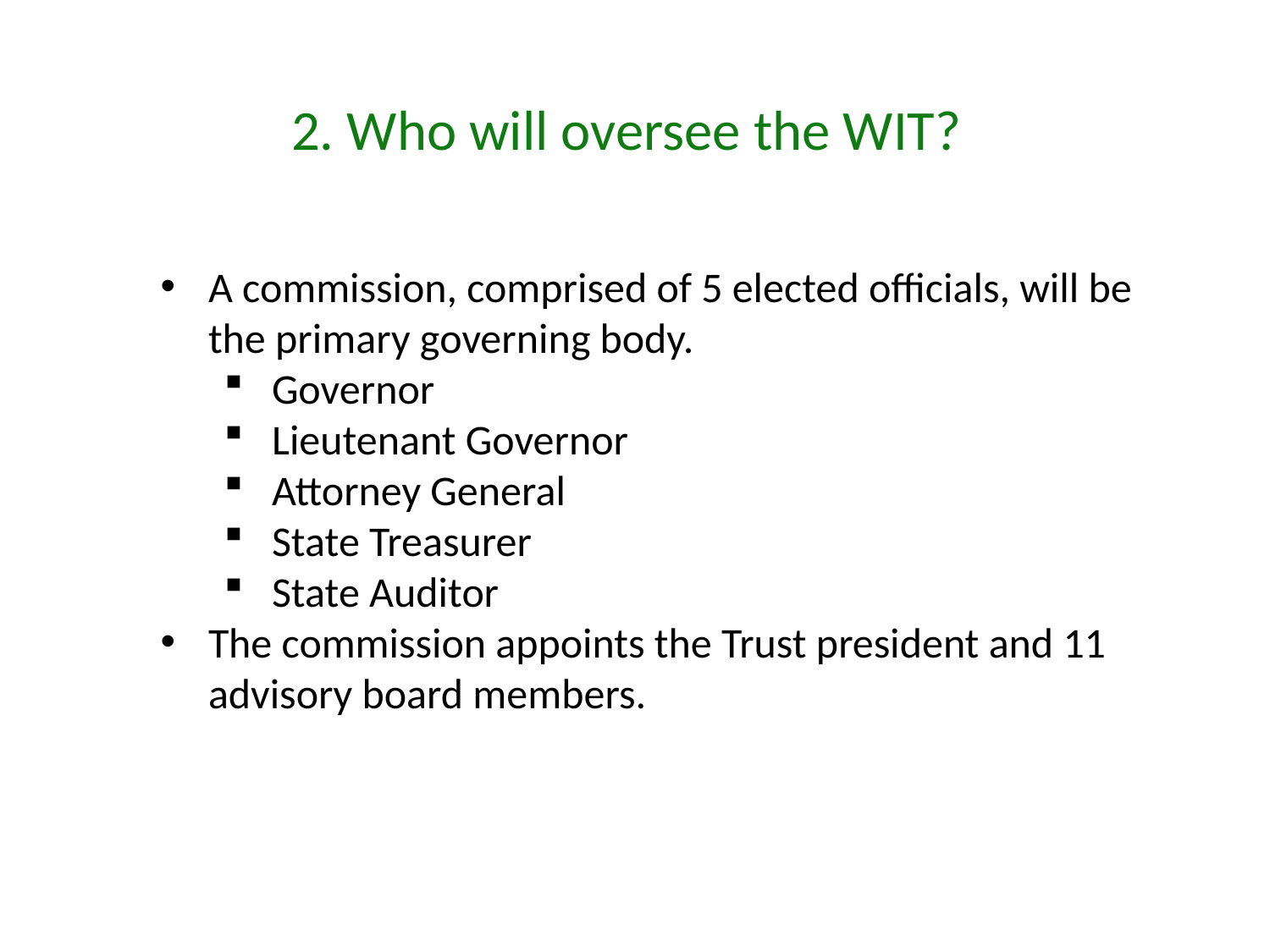

2. Who will oversee the WIT?

A commission, comprised of 5 elected officials, will be the primary governing body.
Governor
Lieutenant Governor
Attorney General
State Treasurer
State Auditor
The commission appoints the Trust president and 11  advisory board members.